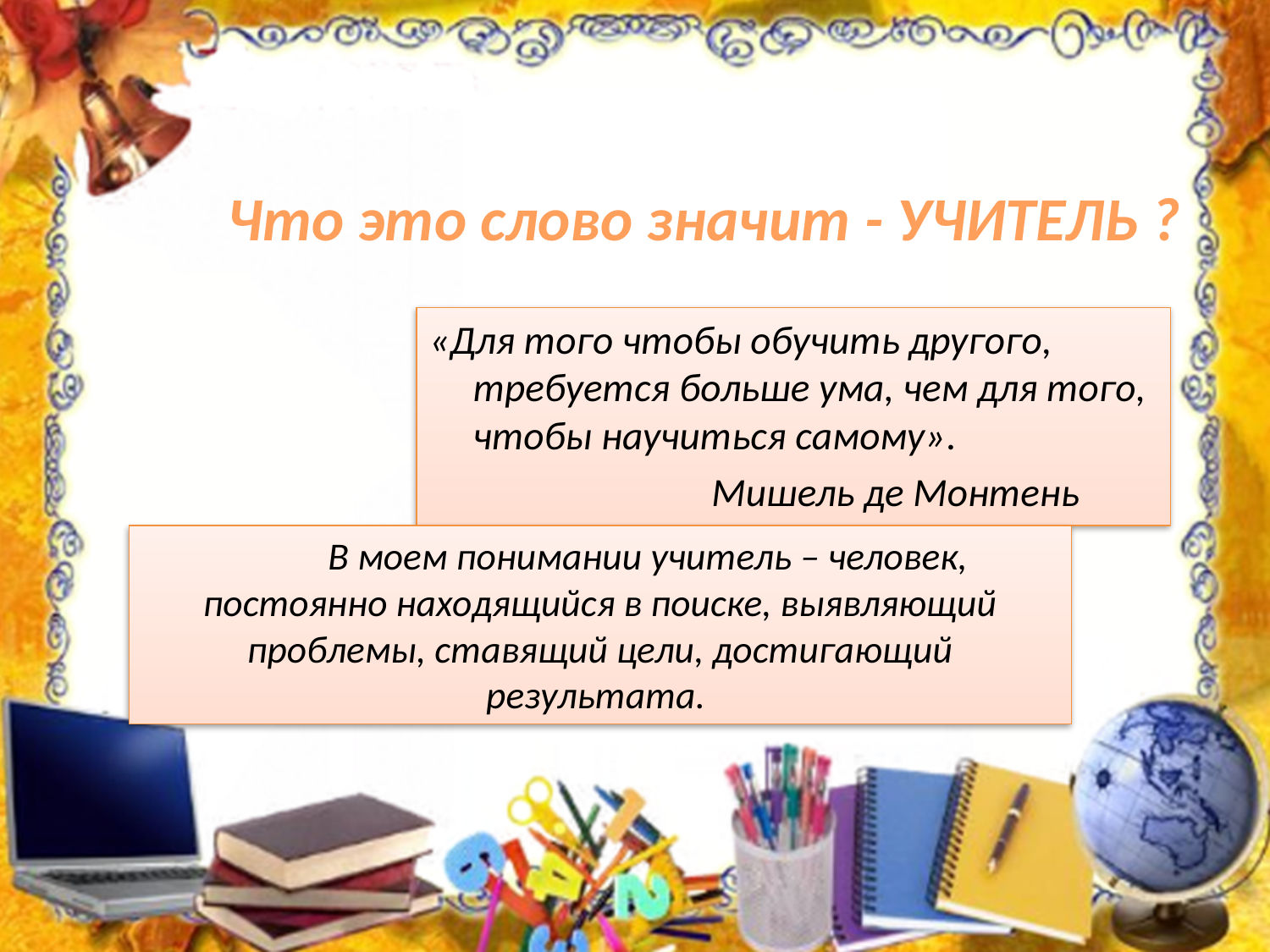

# Что это слово значит - УЧИТЕЛЬ ?
«Для того чтобы обучить другого, требуется больше ума, чем для того, чтобы научиться самому».
                               Мишель де Монтень
           В моем понимании учитель – человек, постоянно находящийся в поиске, выявляющий проблемы, ставящий цели, достигающий результата.